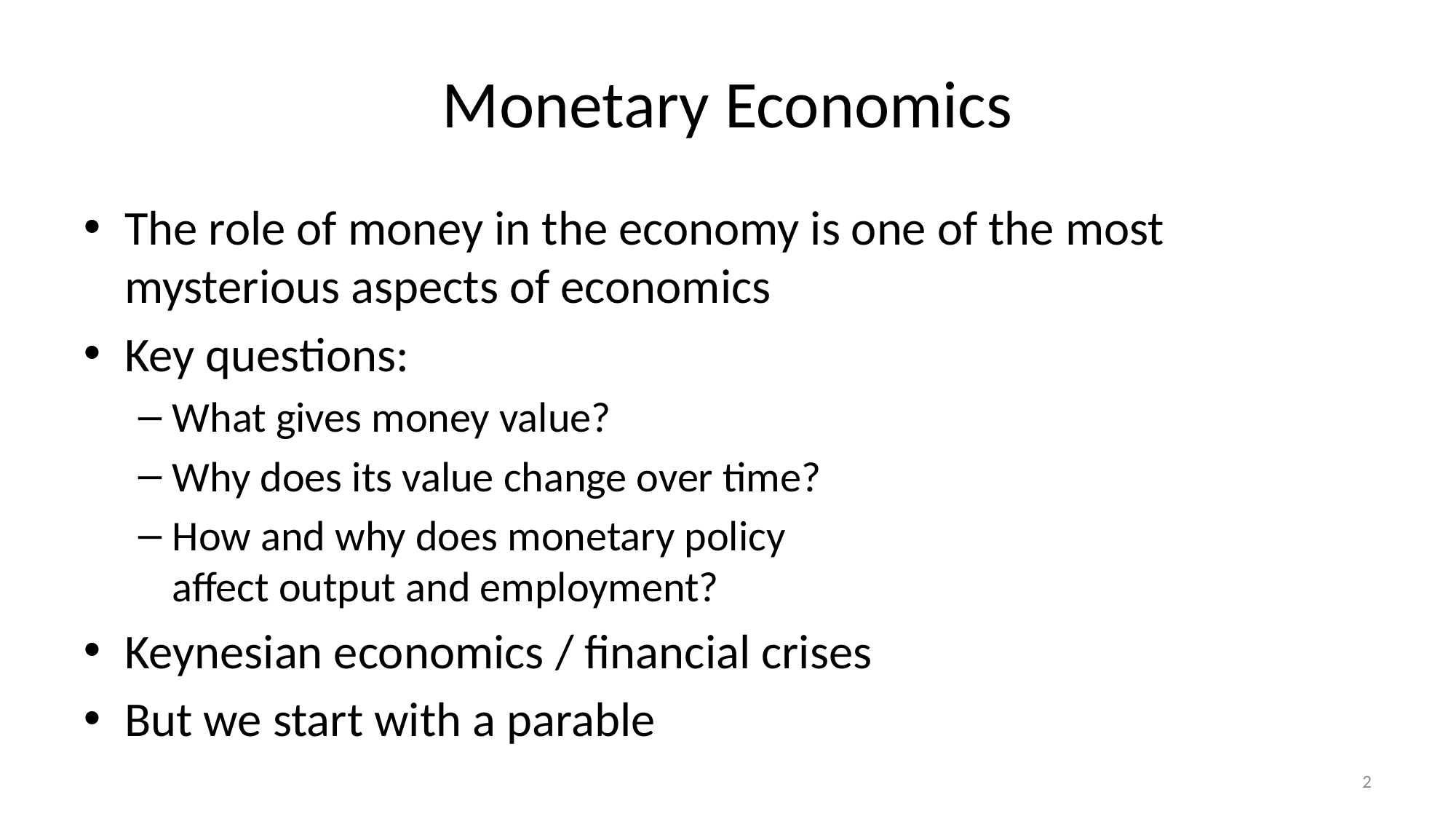

# Monetary Economics
The role of money in the economy is one of the most mysterious aspects of economics
Key questions:
What gives money value?
Why does its value change over time?
How and why does monetary policy
affect output and employment?
Keynesian economics / financial crises
But we start with a parable
2